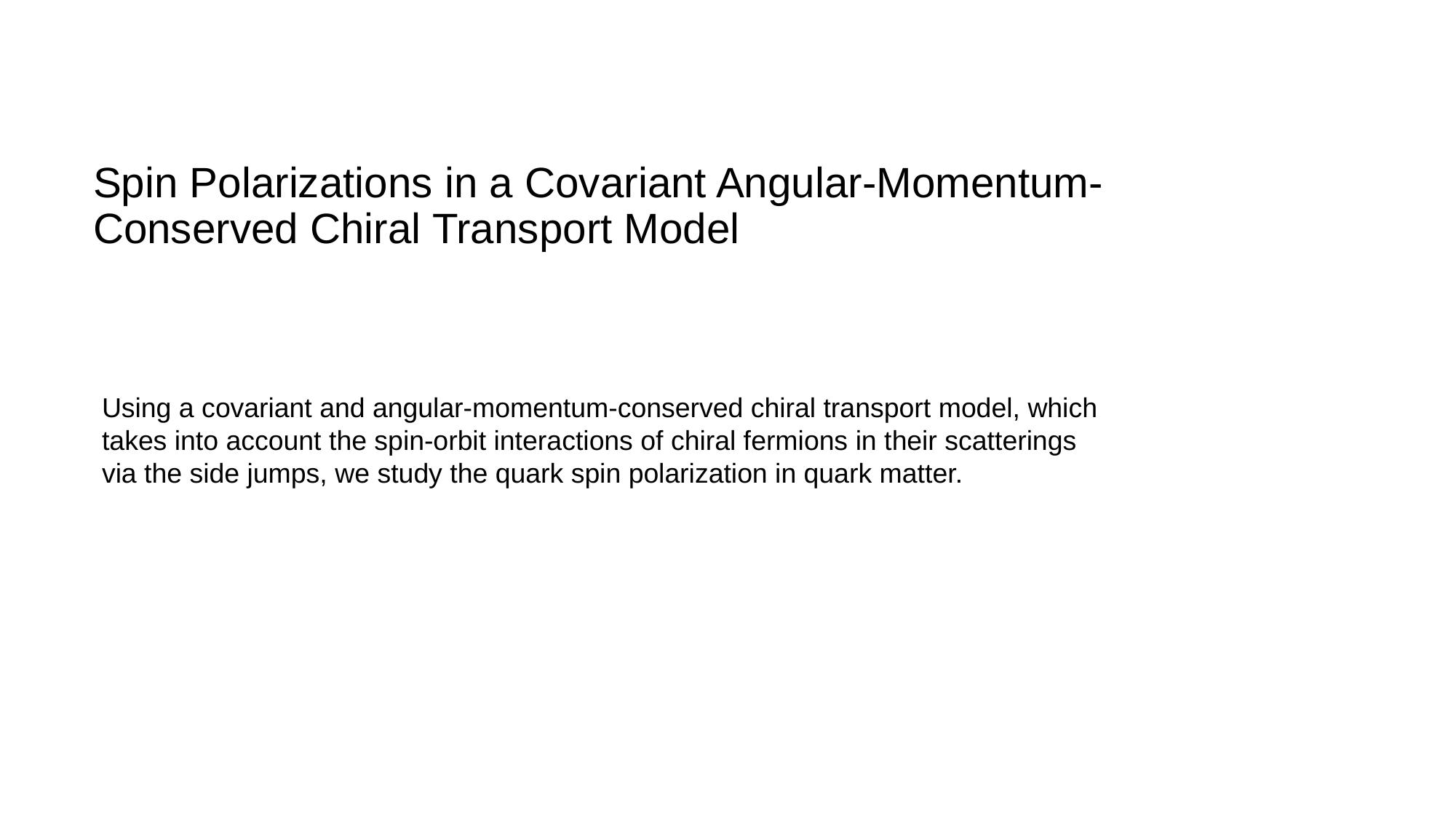

Spin Polarizations in a Covariant Angular-Momentum-Conserved Chiral Transport Model
Using a covariant and angular-momentum-conserved chiral transport model, which takes into account the spin-orbit interactions of chiral fermions in their scatterings via the side jumps, we study the quark spin polarization in quark matter.